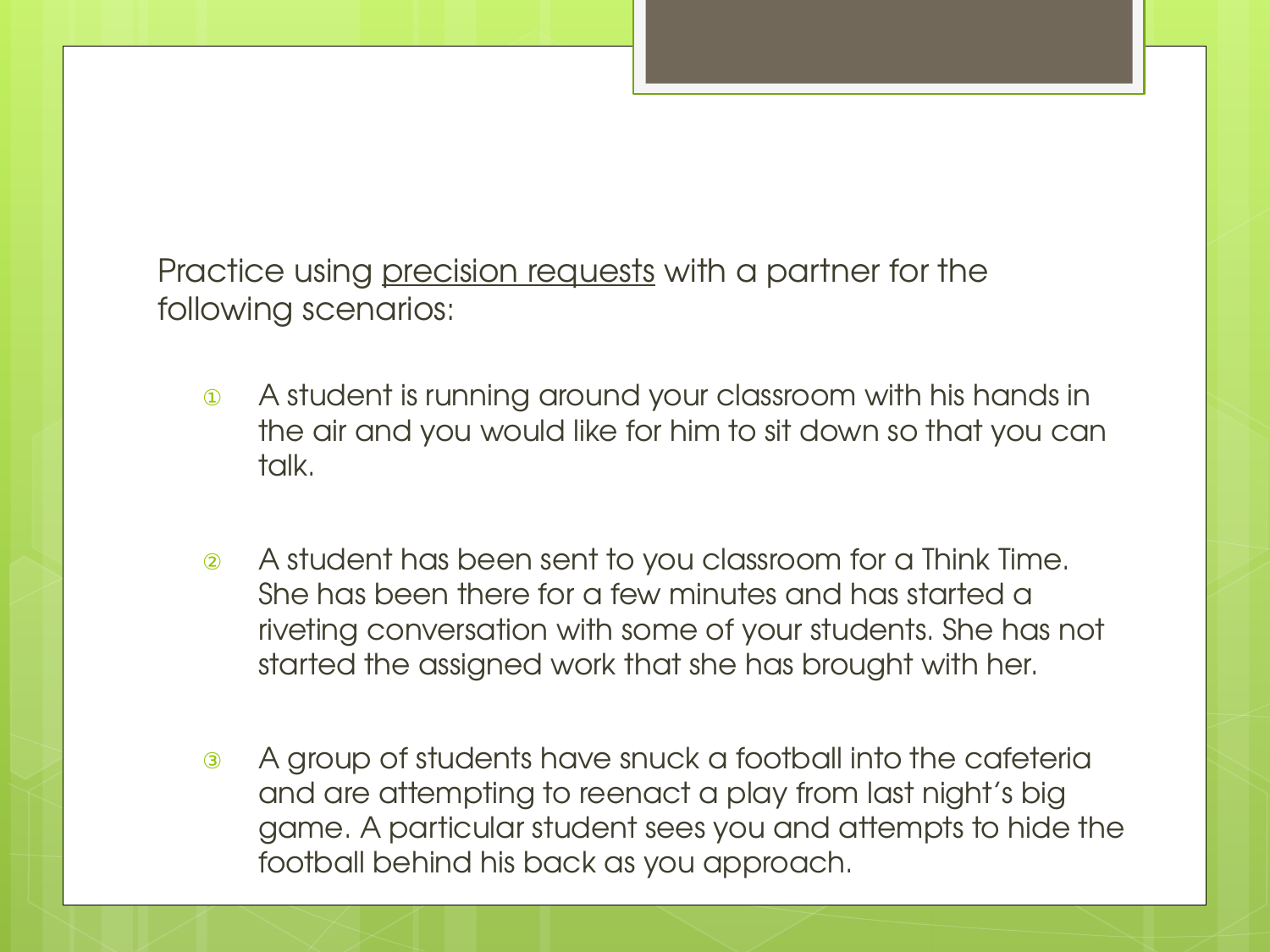

#
Practice using precision requests with a partner for the following scenarios:

A student is running around your classroom with his hands in the air and you would like for him to sit down so that you can talk.

A student has been sent to you classroom for a Think Time. She has been there for a few minutes and has started a riveting conversation with some of your students. She has not started the assigned work that she has brought with her.

A group of students have snuck a football into the cafeteria and are attempting to reenact a play from last night’s big game. A particular student sees you and attempts to hide the football behind his back as you approach.